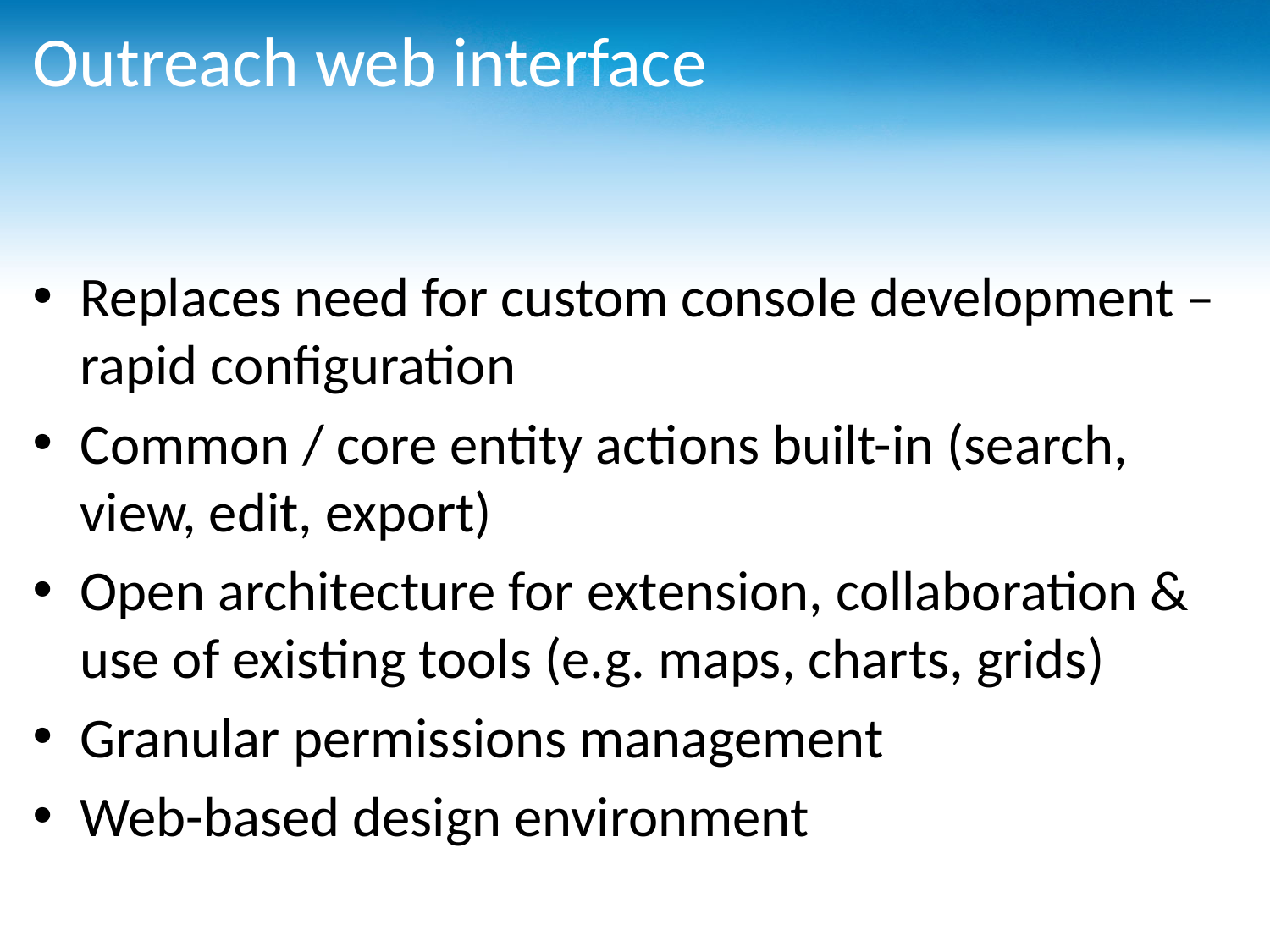

# Outreach web interface
Replaces need for custom console development – rapid configuration
Common / core entity actions built-in (search, view, edit, export)
Open architecture for extension, collaboration & use of existing tools (e.g. maps, charts, grids)
Granular permissions management
Web-based design environment